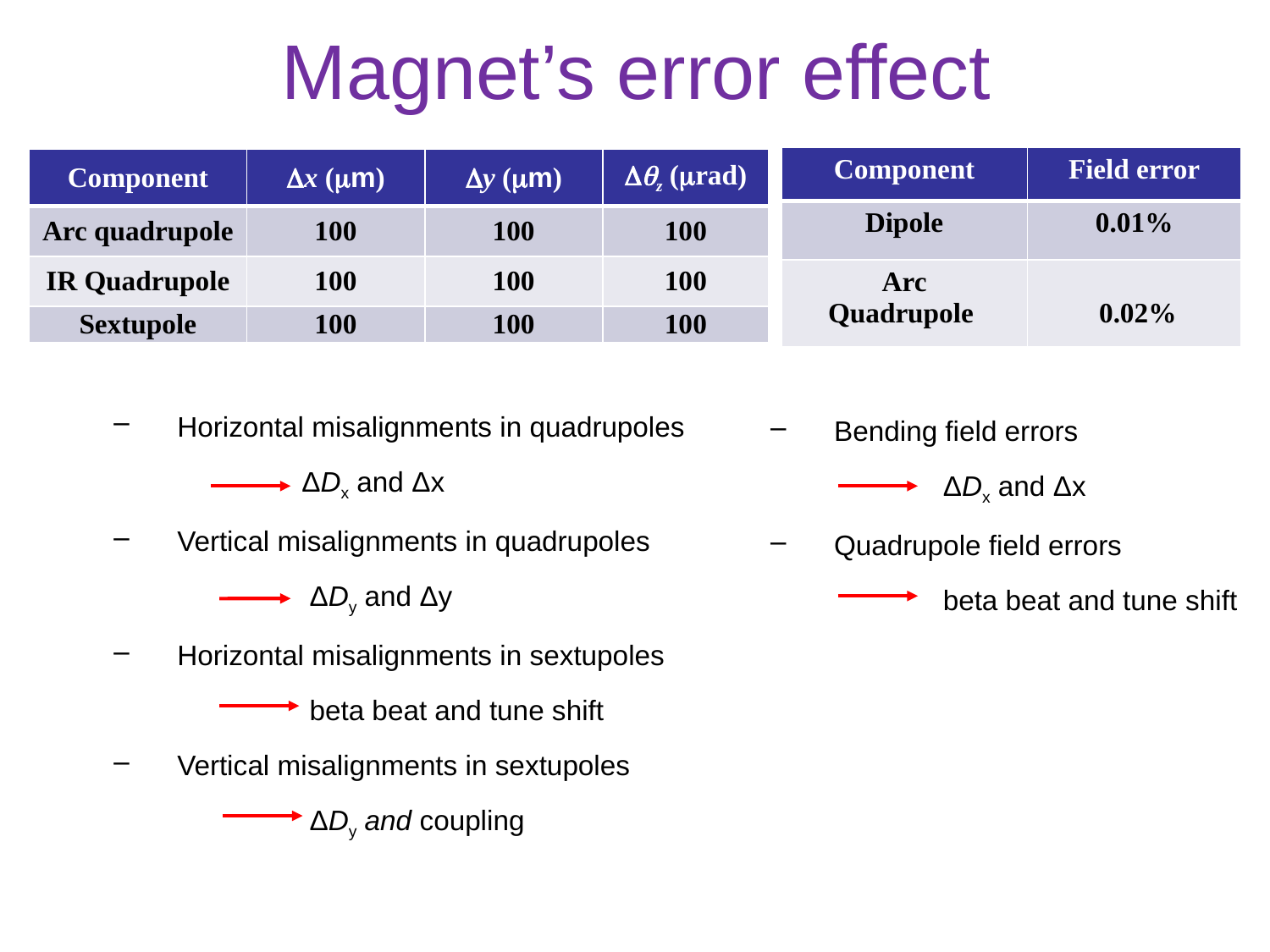

Magnet’s error effect
| Component | Field error |
| --- | --- |
| Dipole | 0.01% |
| Arc Quadrupole | 0.02% |
| Component | Δx (μm) | Δy (μm) | Δθz (μrad) |
| --- | --- | --- | --- |
| Arc quadrupole | 100 | 100 | 100 |
| IR Quadrupole | 100 | 100 | 100 |
| Sextupole | 100 | 100 | 100 |

Horizontal misalignments in quadrupoles
                        ΔDx and Δx
Vertical misalignments in quadrupoles
                         ΔDy and Δy
Horizontal misalignments in sextupoles
                         beta beat and tune shift
Vertical misalignments in sextupoles
                         ΔDy and coupling

Bending field errors
                      ΔDx and Δx
Quadrupole field errors
                      beta beat and tune shift